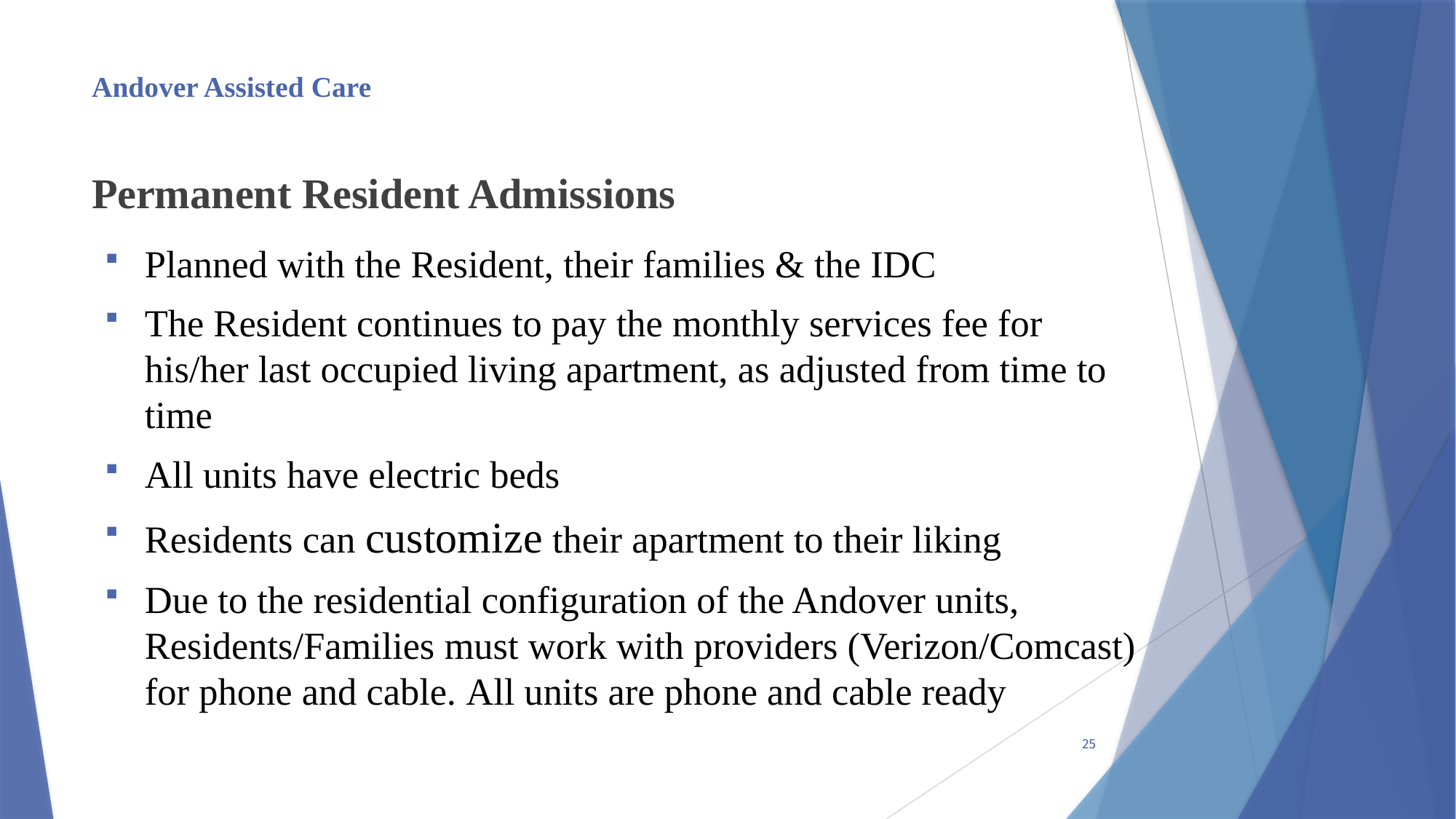

# Andover Assisted Care
Permanent Resident Admissions
Planned with the Resident, their families & the IDC
The Resident continues to pay the monthly services fee for his/her last occupied living apartment, as adjusted from time to time
All units have electric beds
Residents can customize their apartment to their liking
Due to the residential configuration of the Andover units, Residents/Families must work with providers (Verizon/Comcast) for phone and cable. All units are phone and cable ready

25